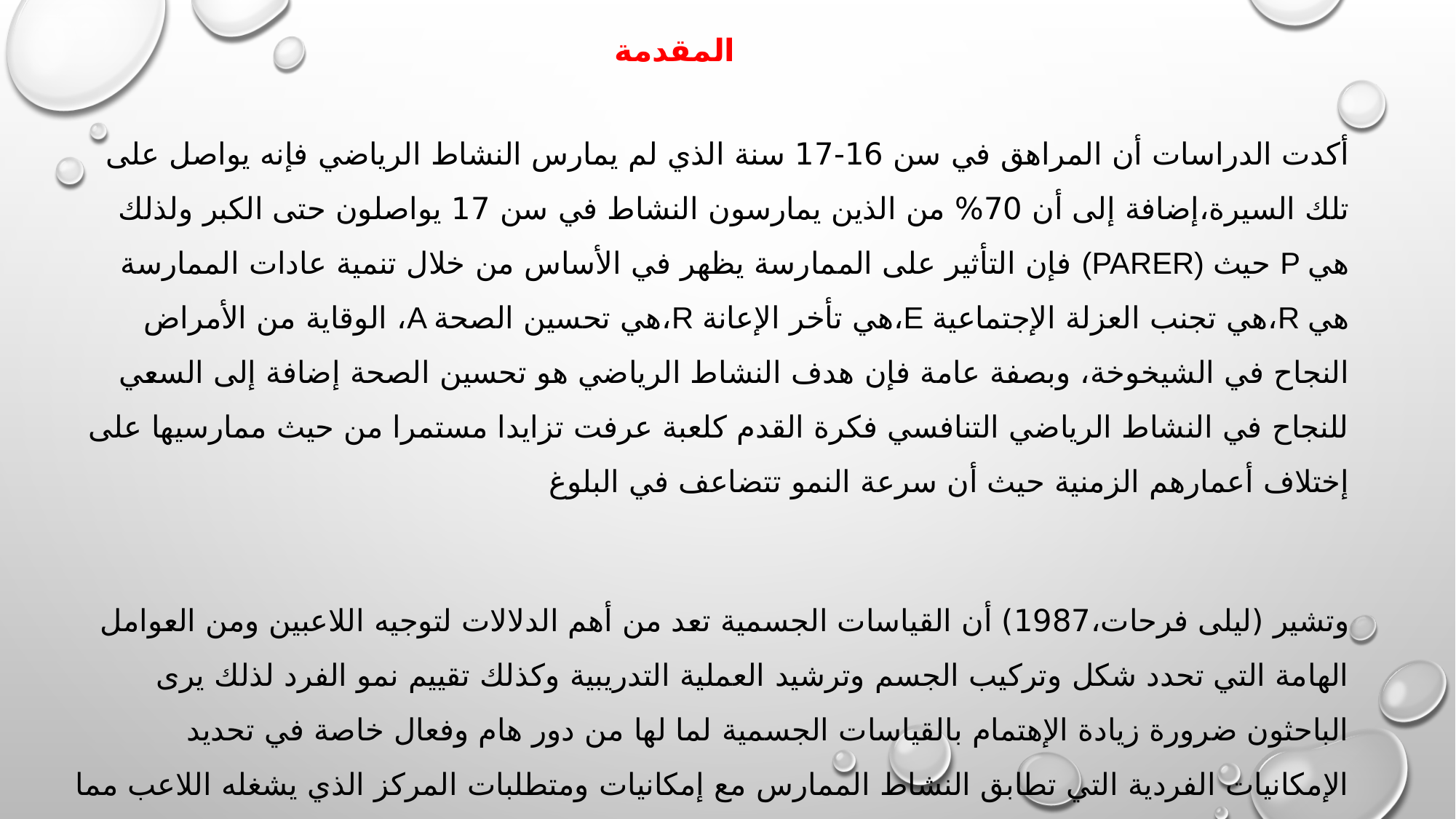

# المقدمة
أكدت الدراسات أن المراهق في سن 16-17 سنة الذي لم يمارس النشاط الرياضي فإنه يواصل على تلك السيرة،إضافة إلى أن 70% من الذين يمارسون النشاط في سن 17 يواصلون حتى الكبر ولذلك فإن التأثير على الممارسة يظهر في الأساس من خلال تنمية عادات الممارسة (PARER) حيث P هي الوقاية من الأمراض ،A هي تحسين الصحة،R هي تأخر الإعانة،E هي تجنب العزلة الإجتماعية،R هي النجاح في الشيخوخة، وبصفة عامة فإن هدف النشاط الرياضي هو تحسين الصحة إضافة إلى السعي للنجاح في النشاط الرياضي التنافسي فكرة القدم كلعبة عرفت تزايدا مستمرا من حيث ممارسيها على إختلاف أعمارهم الزمنية حيث أن سرعة النمو تتضاعف في البلوغ

وتشير (ليلى فرحات،1987) أن القياسات الجسمية تعد من أهم الدلالات لتوجيه اللاعبين ومن العوامل الهامة التي تحدد شكل وتركيب الجسم وترشيد العملية التدريبية وكذلك تقييم نمو الفرد لذلك يرى الباحثون ضرورة زيادة الإهتمام بالقياسات الجسمية لما لها من دور هام وفعال خاصة في تحديد الإمكانيات الفردية التي تطابق النشاط الممارس مع إمكانيات ومتطلبات المركز الذي يشغله اللاعب مما يسهم في الوصول إلى المستويات العالية وتحقيق الإنجاز الرياضي.